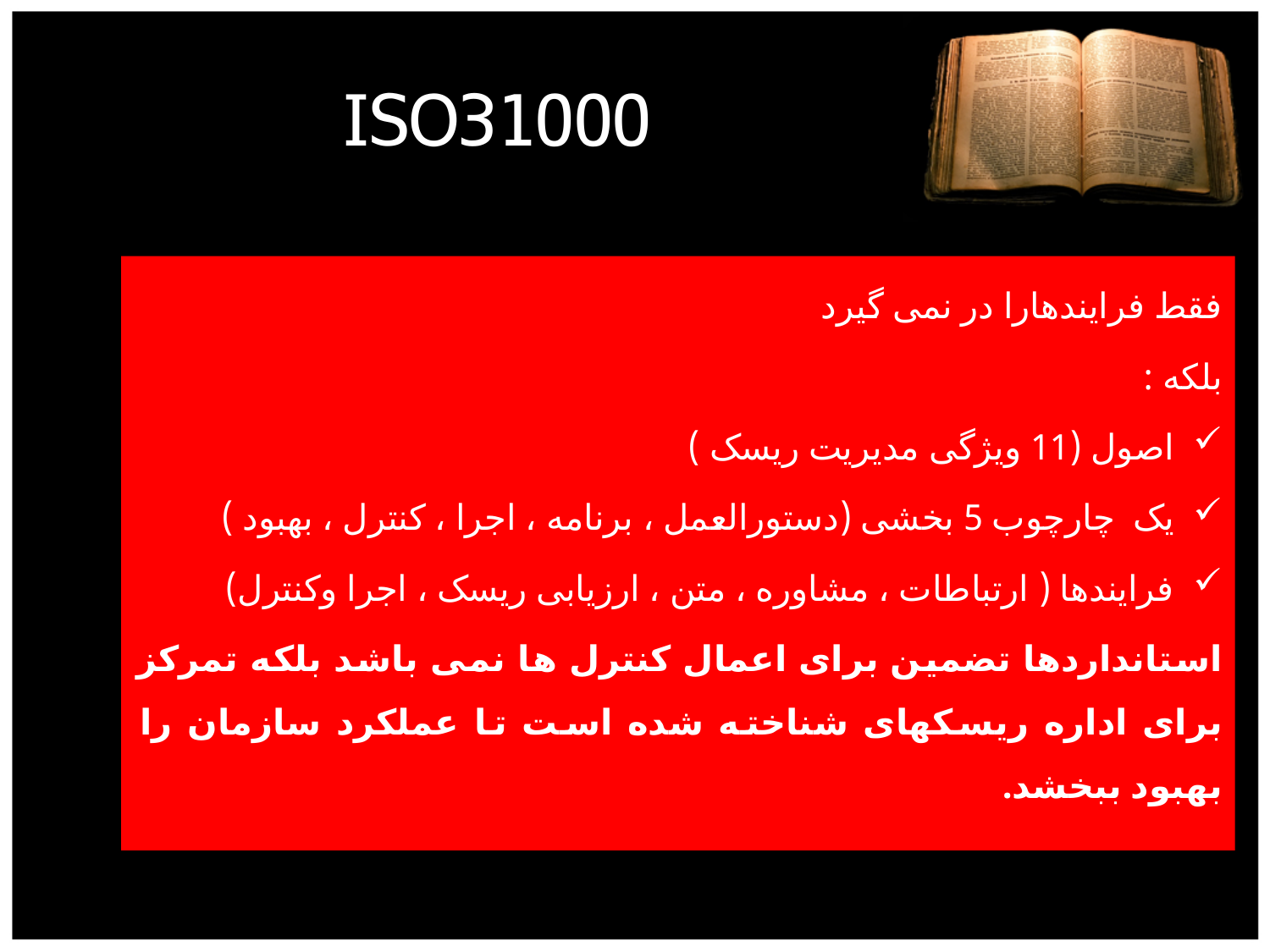

# ISO31000
فقط فرایندهارا در نمی گیرد
بلکه :
اصول (11 ویژگی مدیریت ریسک )
یک  چارچوب 5 بخشی (دستورالعمل ، برنامه ، اجرا ، کنترل ، بهبود )
فرایندها ( ارتباطات ، مشاوره ، متن ، ارزیابی ریسک ، اجرا وکنترل)
استانداردها تضمین برای اعمال کنترل ها نمی باشد بلکه تمرکز برای اداره ریسکهای شناخته شده است تا عملکرد سازمان را بهبود ببخشد.